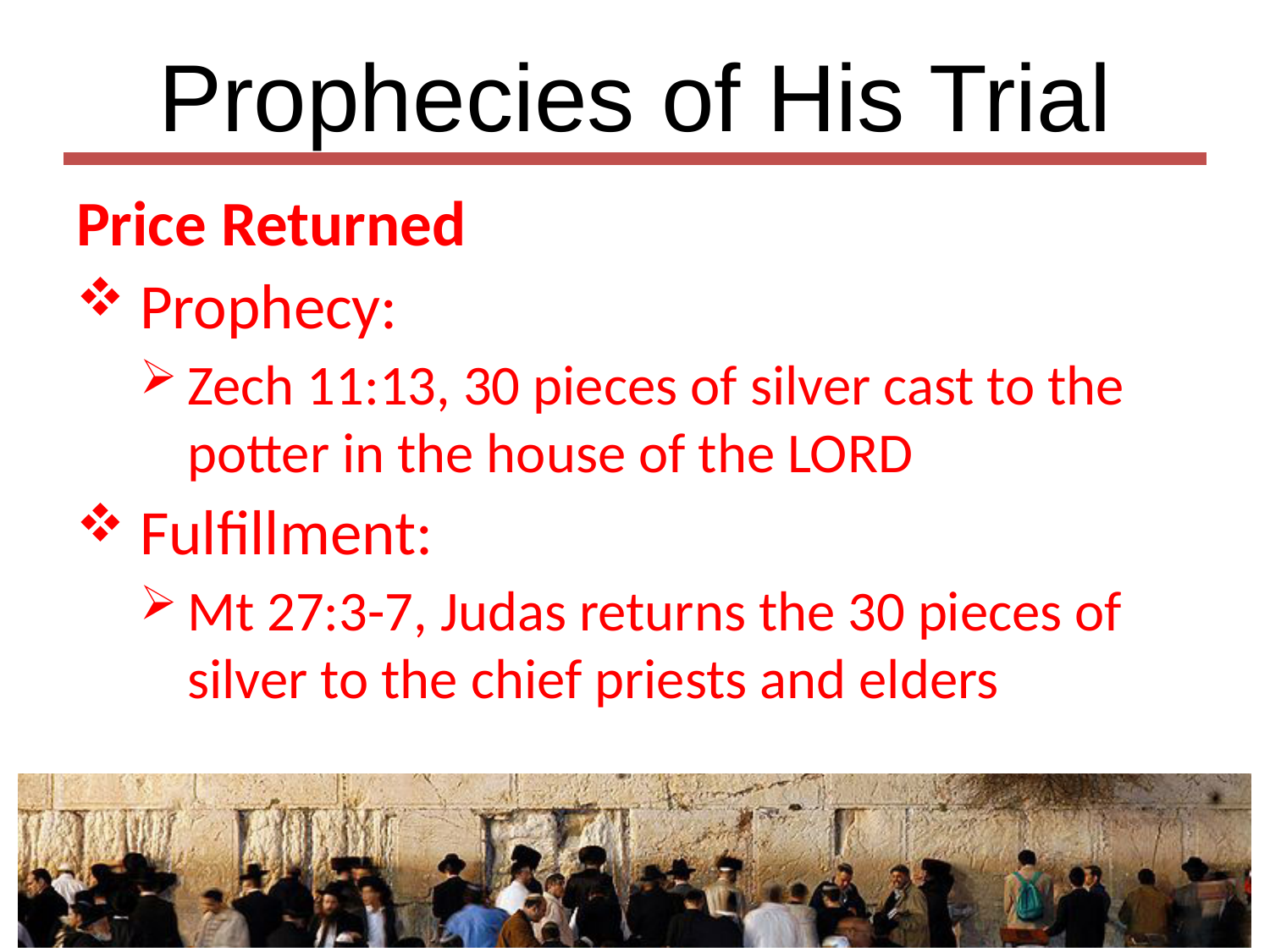

# Prophecies of His Trial
Price Returned
Prophecy:
Zech 11:13, 30 pieces of silver cast to the potter in the house of the LORD
Fulfillment:
Mt 27:3-7, Judas returns the 30 pieces of silver to the chief priests and elders